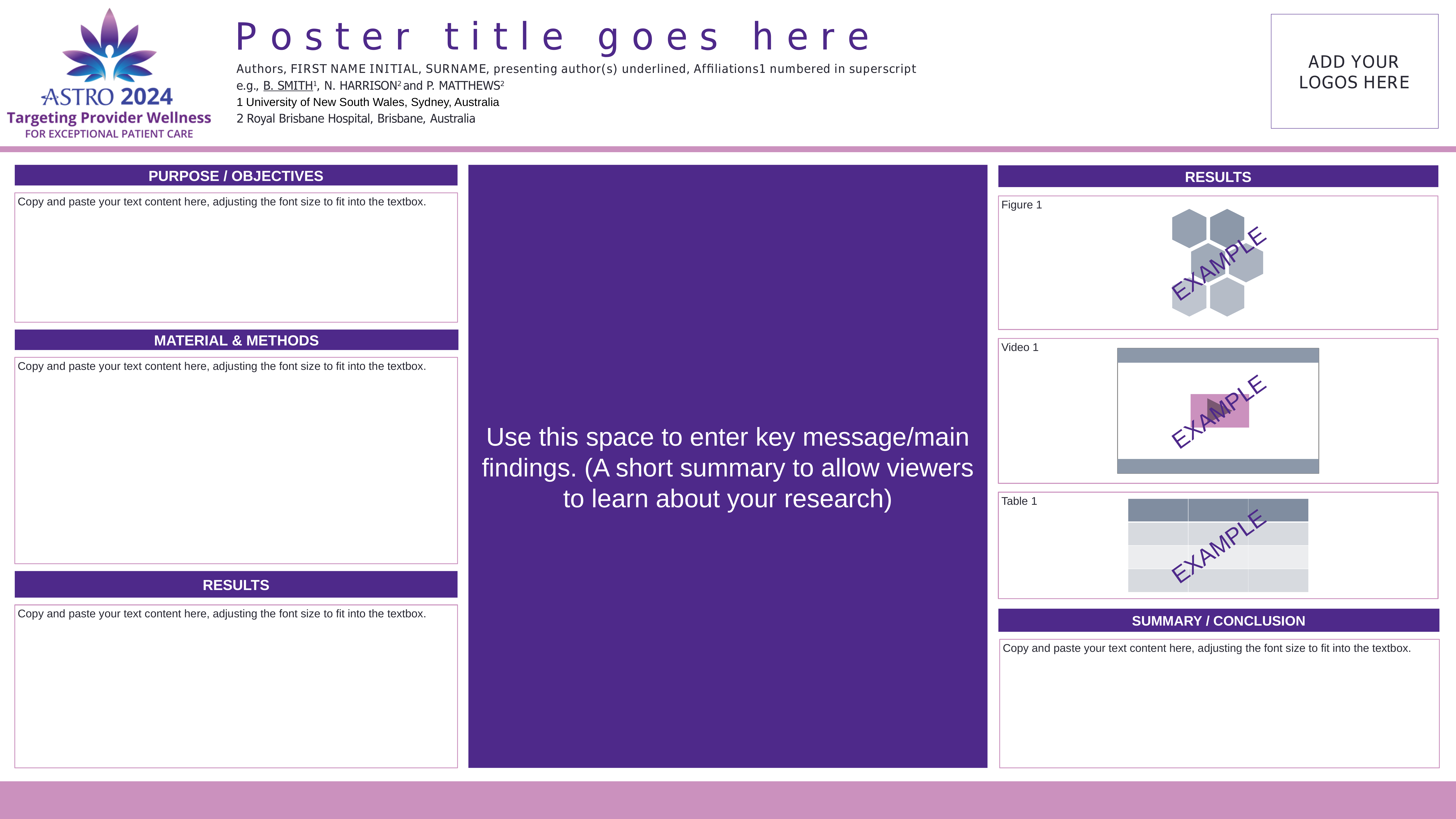

P o s t e r   t i t l e   g o e s   h e r e
Add your logos here
Authors, FIRST NAME INITIAL, SURNAME, presenting author(s) underlined, Affiliations1 numbered in superscript
e.g., B. SMITH1, N. HARRISON2 and P. MATTHEWS2
1 University of New South Wales, Sydney, Australia
2 Royal Brisbane Hospital, Brisbane, Australia
Use this space to enter key message/main findings. (A short summary to allow viewers to learn about your research)
PURPOSE / OBJECTIVES
RESULTS
Copy and paste your text content here, adjusting the font size to fit into the textbox.
Figure 1

EXAMPLE
MATERIAL & METHODS
Video 1

Copy and paste your text content here, adjusting the font size to fit into the textbox.
EXAMPLE
Table 1
|  |  |  |
| --- | --- | --- |
|  |  |  |
|  |  |  |
|  |  |  |
EXAMPLE
RESULTS
Copy and paste your text content here, adjusting the font size to fit into the textbox.
SUMMARY / CONCLUSION
Copy and paste your text content here, adjusting the font size to fit into the textbox.